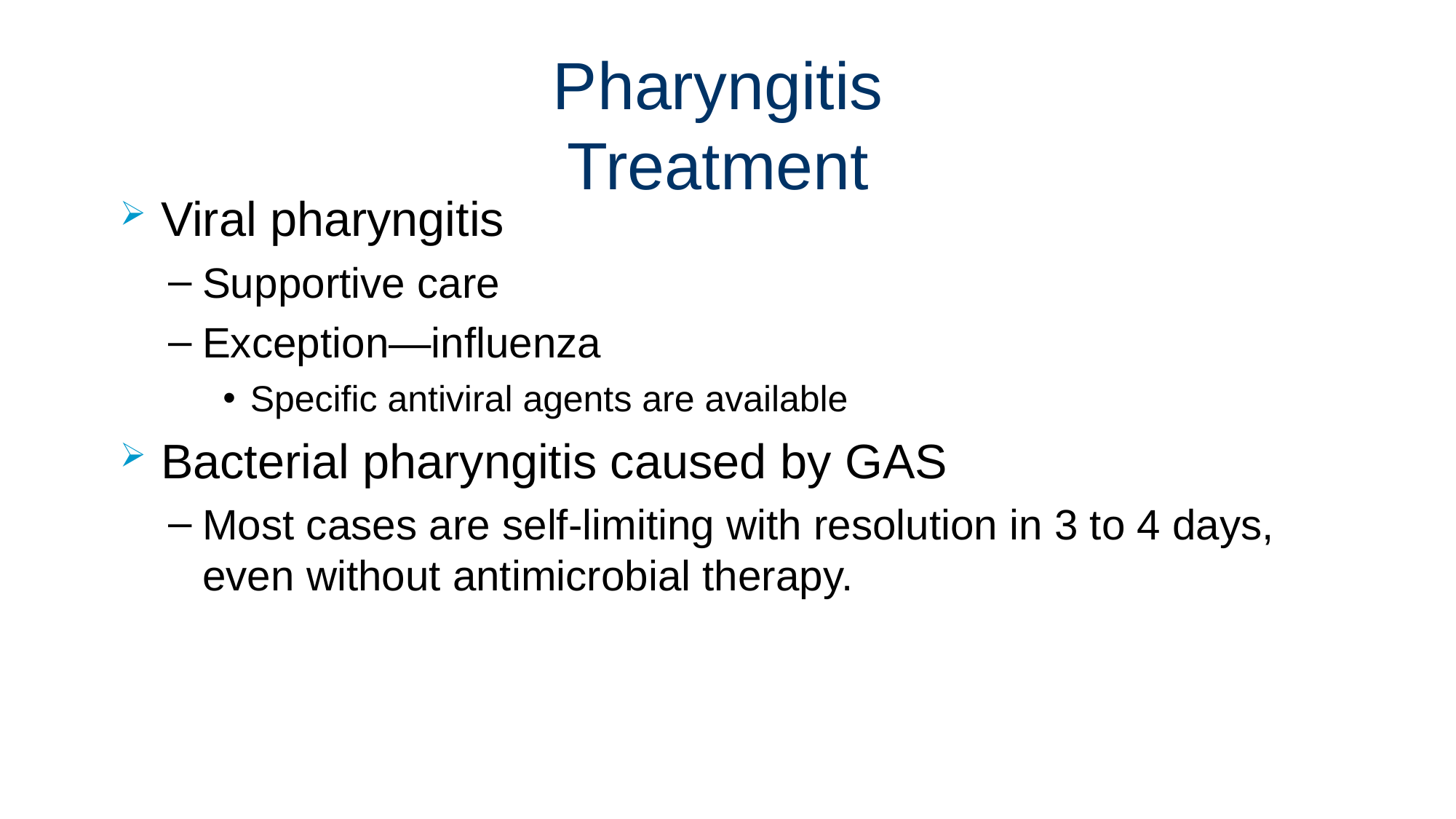

# Pharyngitis Treatment
Viral pharyngitis
Supportive care
Exception—influenza
Specific antiviral agents are available
Bacterial pharyngitis caused by GAS
Most cases are self-limiting with resolution in 3 to 4 days, even without antimicrobial therapy.